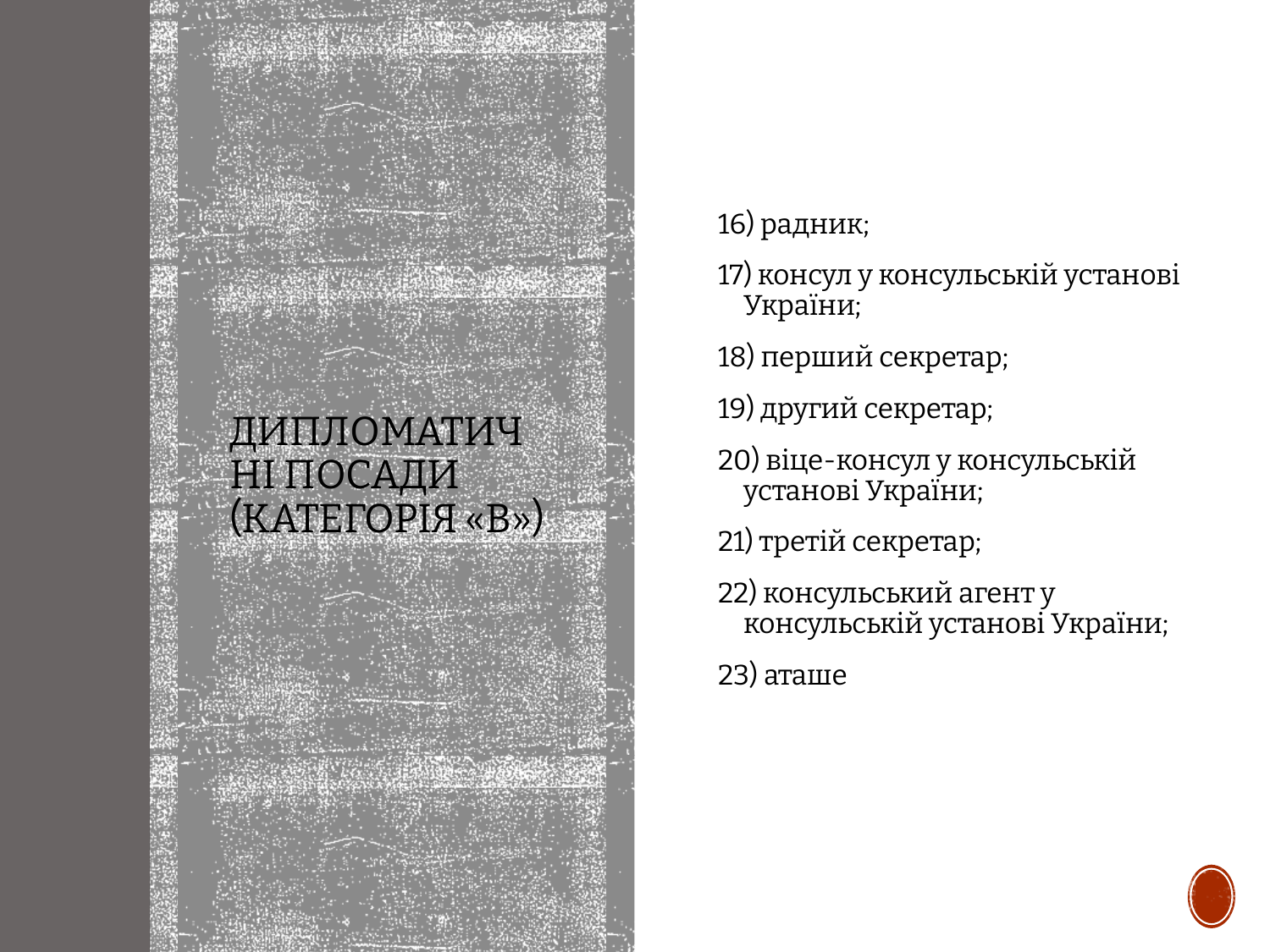

# Дипломатичні посади (категорія «В»)
16) радник;
17) консул у консульській установі України;
18) перший секретар;
19) другий секретар;
20) віце-консул у консульській установі України;
21) третій секретар;
22) консульський агент у консульській установі України;
23) аташе